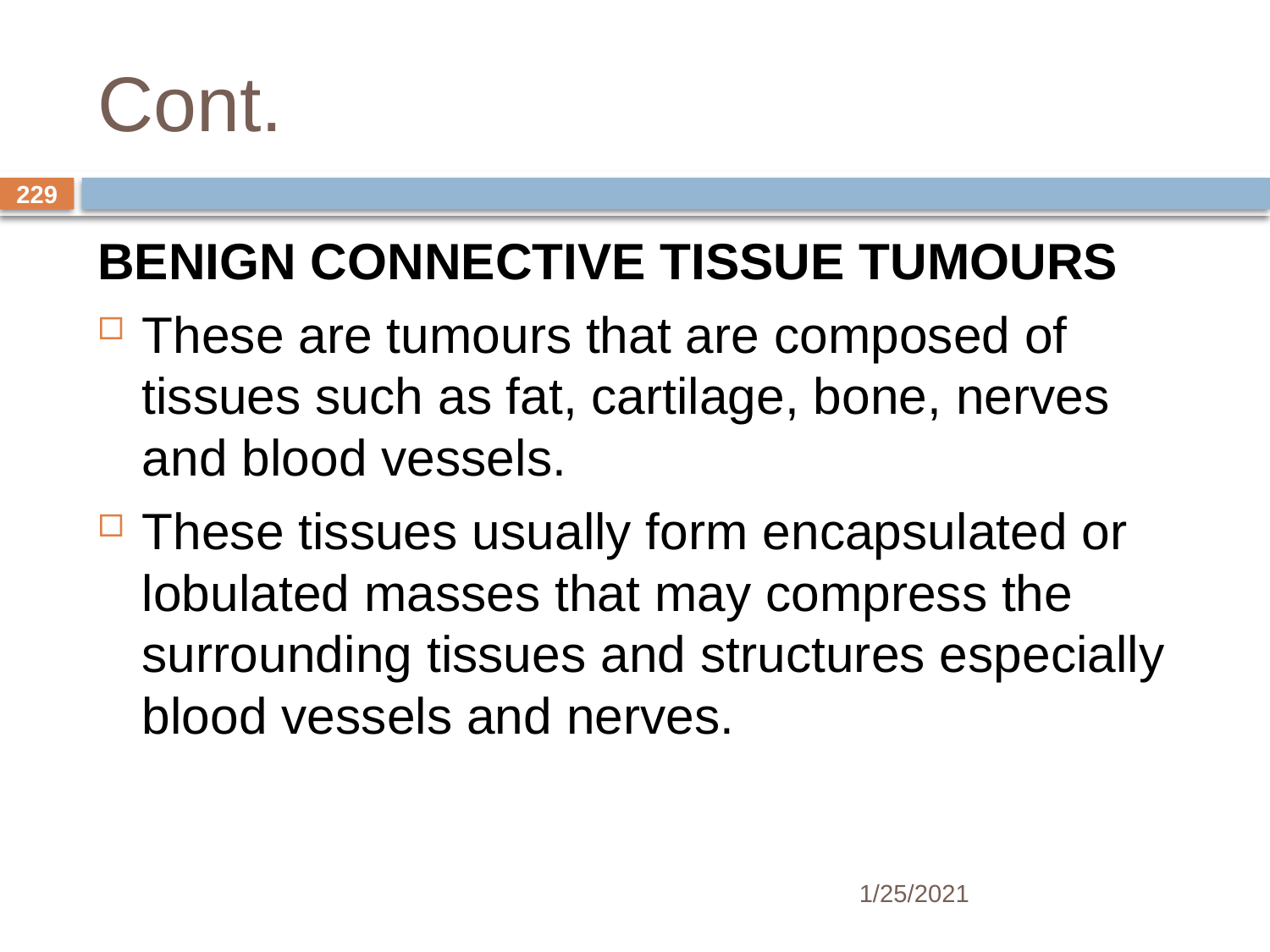

# Cont.
229
BENIGN CONNECTIVE TISSUE TUMOURS
These are tumours that are composed of tissues such as fat, cartilage, bone, nerves and blood vessels.
These tissues usually form encapsulated or lobulated masses that may compress the surrounding tissues and structures especially blood vessels and nerves.

1/25/2021